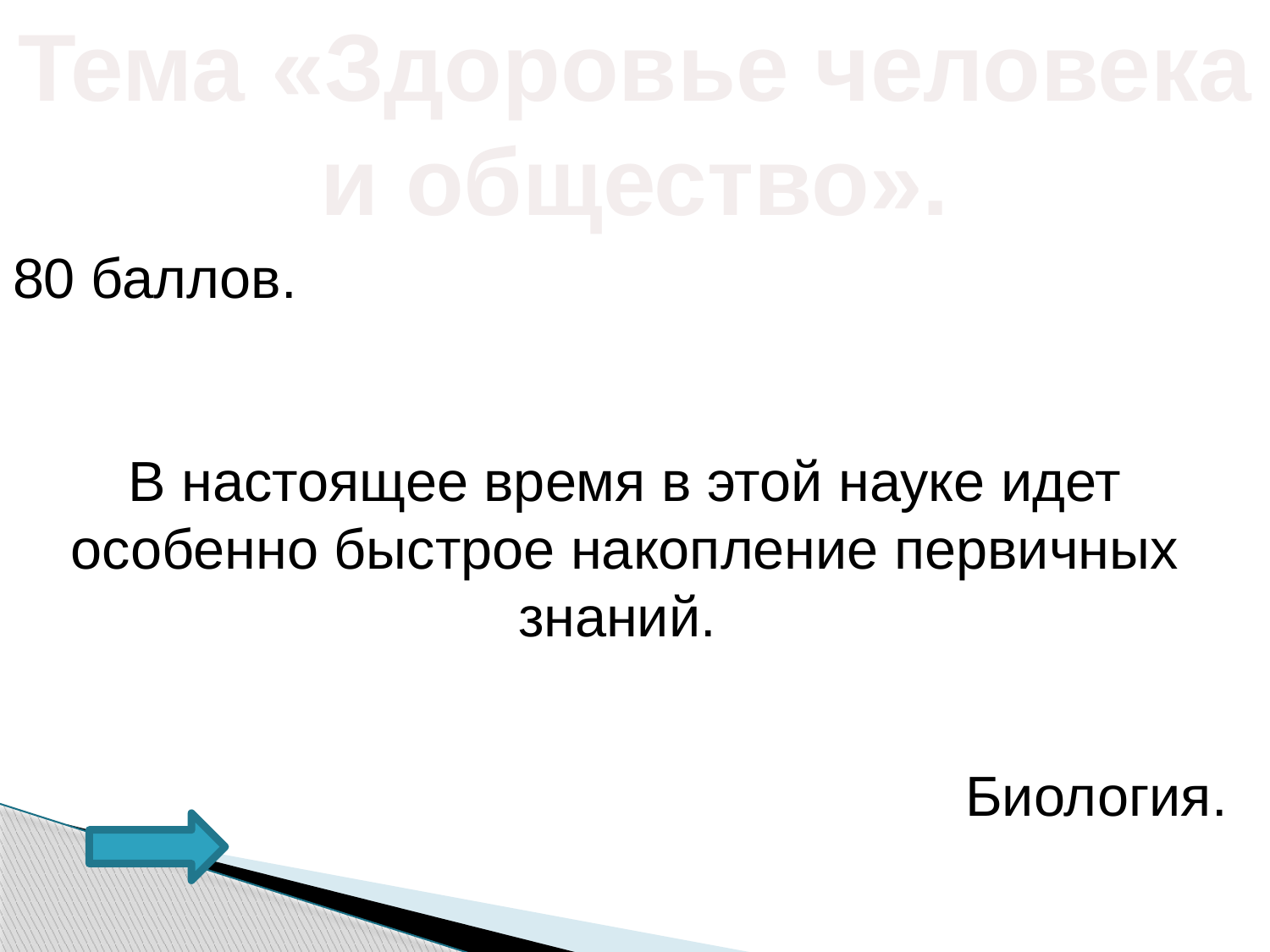

Тема «Здоровье человека и общество».
80 баллов.

В настоящее время в этой науке идет особенно быстрое накопление первичных знаний.
Биология.